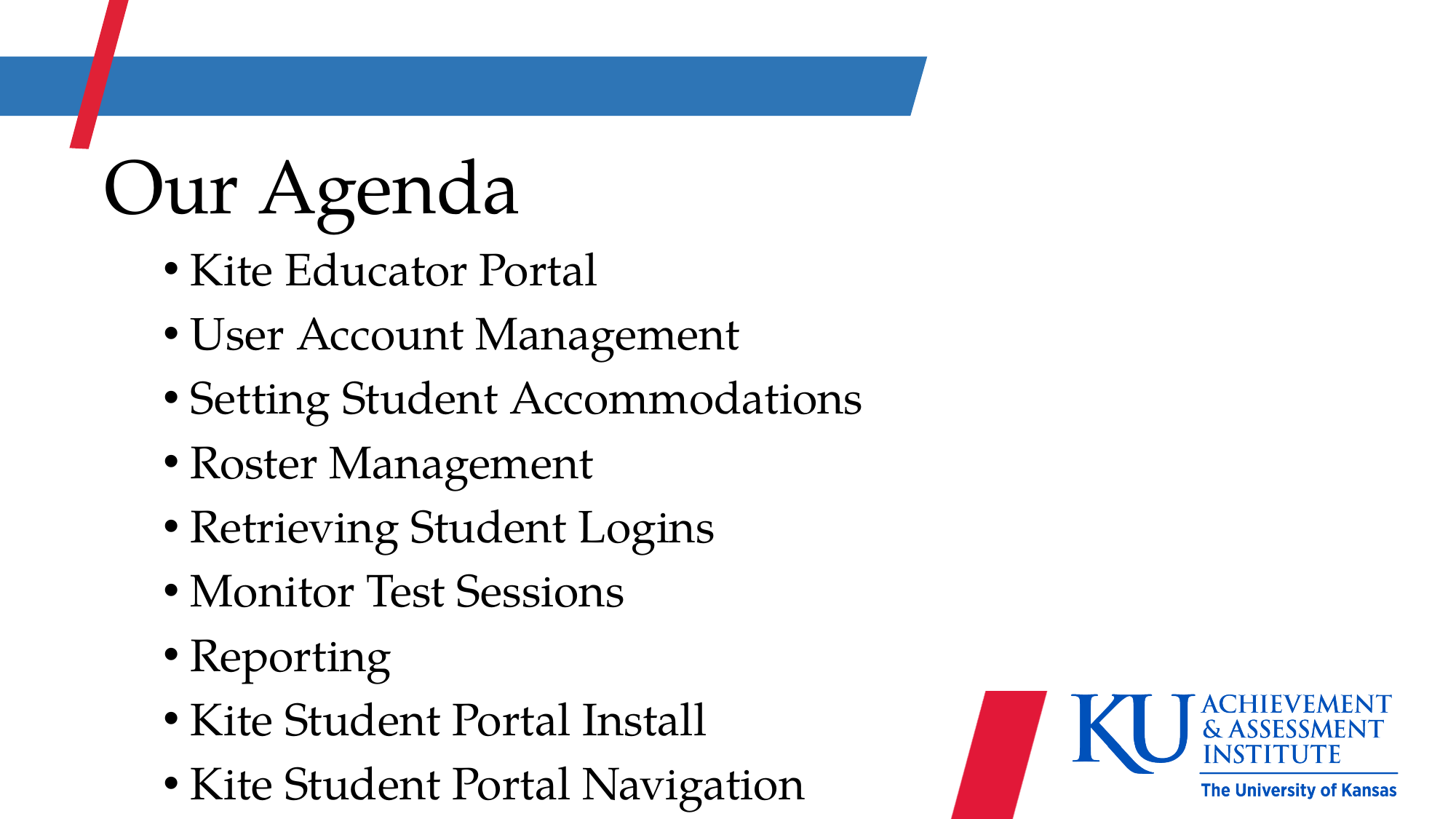

Our Agenda

Kite Educator Portal
User Account Management
Setting Student Accommodations
Roster Management
Retrieving Student Logins
Monitor Test Sessions
Reporting
Kite Student Portal Install
Kite Student Portal Navigation